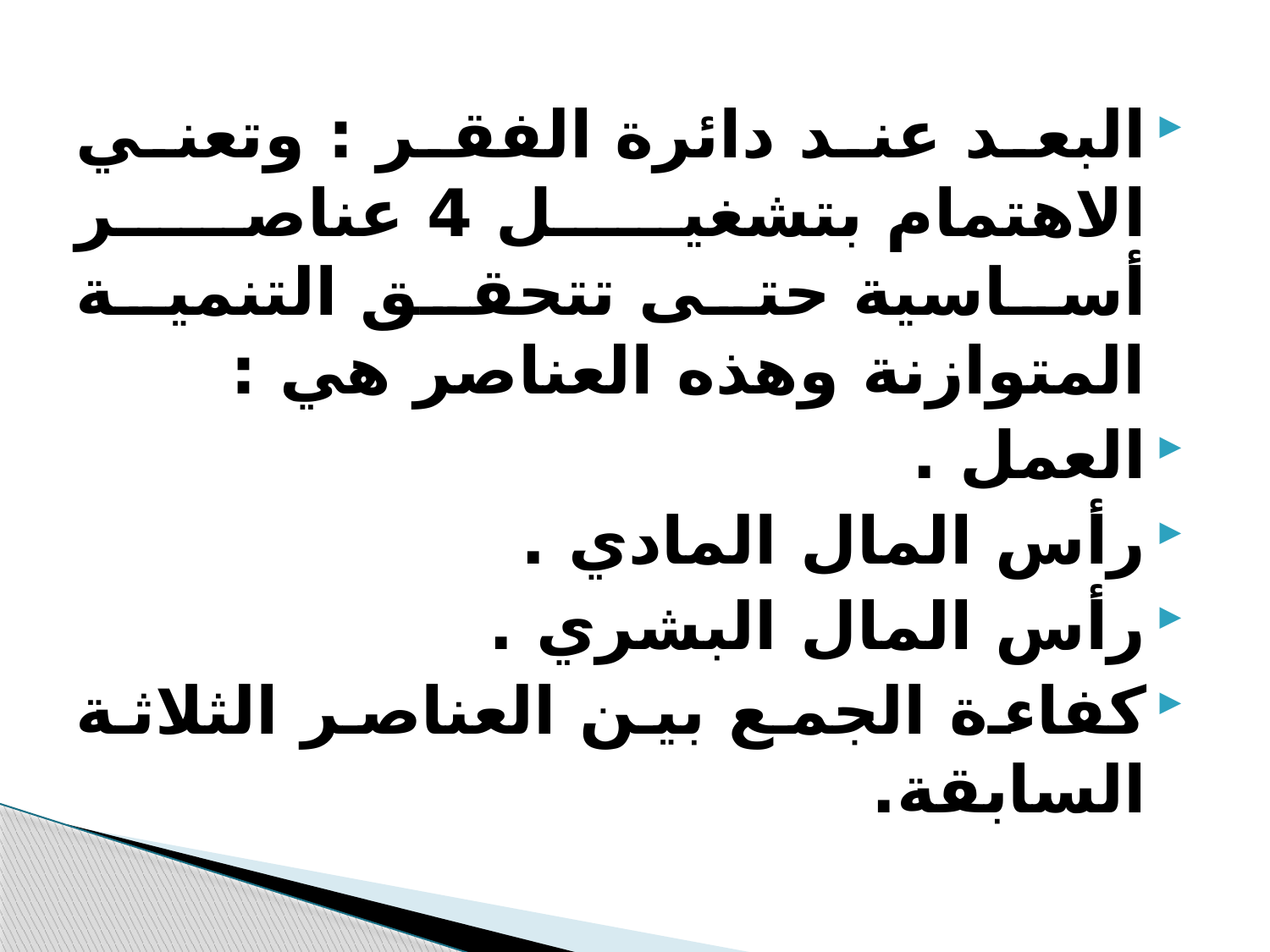

البعد عند دائرة الفقر : وتعني الاهتمام بتشغيل 4 عناصر أساسية حتى تتحقق التنمية المتوازنة وهذه العناصر هي :
العمل .
رأس المال المادي .
رأس المال البشري .
كفاءة الجمع بين العناصر الثلاثة السابقة.